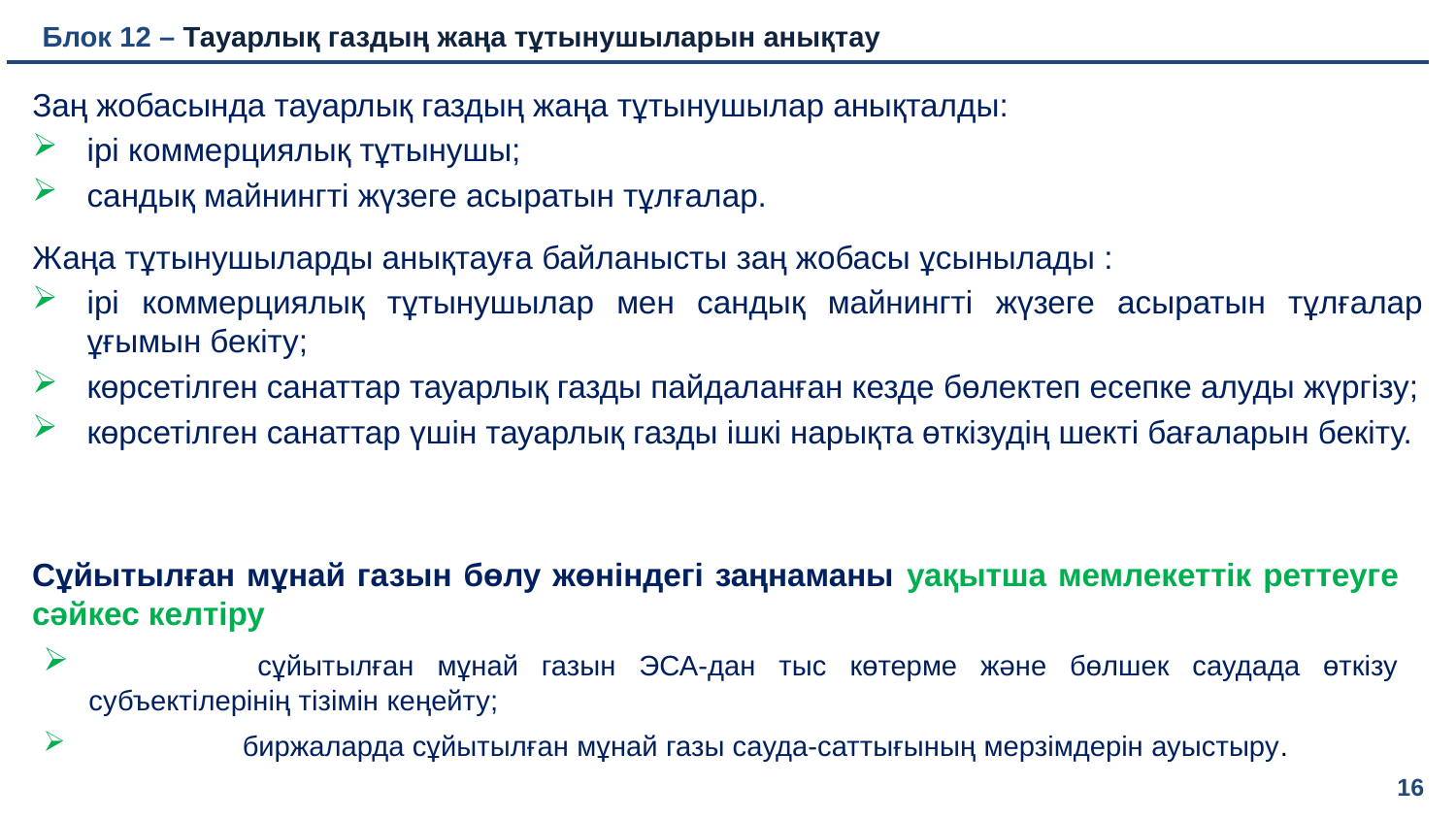

Блок 12 – Тауарлық газдың жаңа тұтынушыларын анықтау
Заң жобасында тауарлық газдың жаңа тұтынушылар анықталды:
ірі коммерциялық тұтынушы;
сандық майнингті жүзеге асыратын тұлғалар.

Жаңа тұтынушыларды анықтауға байланысты заң жобасы ұсынылады :
ірі коммерциялық тұтынушылар мен сандық майнингті жүзеге асыратын тұлғалар ұғымын бекіту;
көрсетілген санаттар тауарлық газды пайдаланған кезде бөлектеп есепке алуды жүргізу;
көрсетілген санаттар үшін тауарлық газды ішкі нарықта өткізудің шекті бағаларын бекіту.
Сұйытылған мұнай газын бөлу жөніндегі заңнаманы уақытша мемлекеттік реттеуге сәйкес келтіру
	 сұйытылған мұнай газын ЭСА-дан тыс көтерме және бөлшек саудада өткізу субъектілерінің тізімін кеңейту;
	 биржаларда сұйытылған мұнай газы сауда-саттығының мерзімдерін ауыстыру.
16